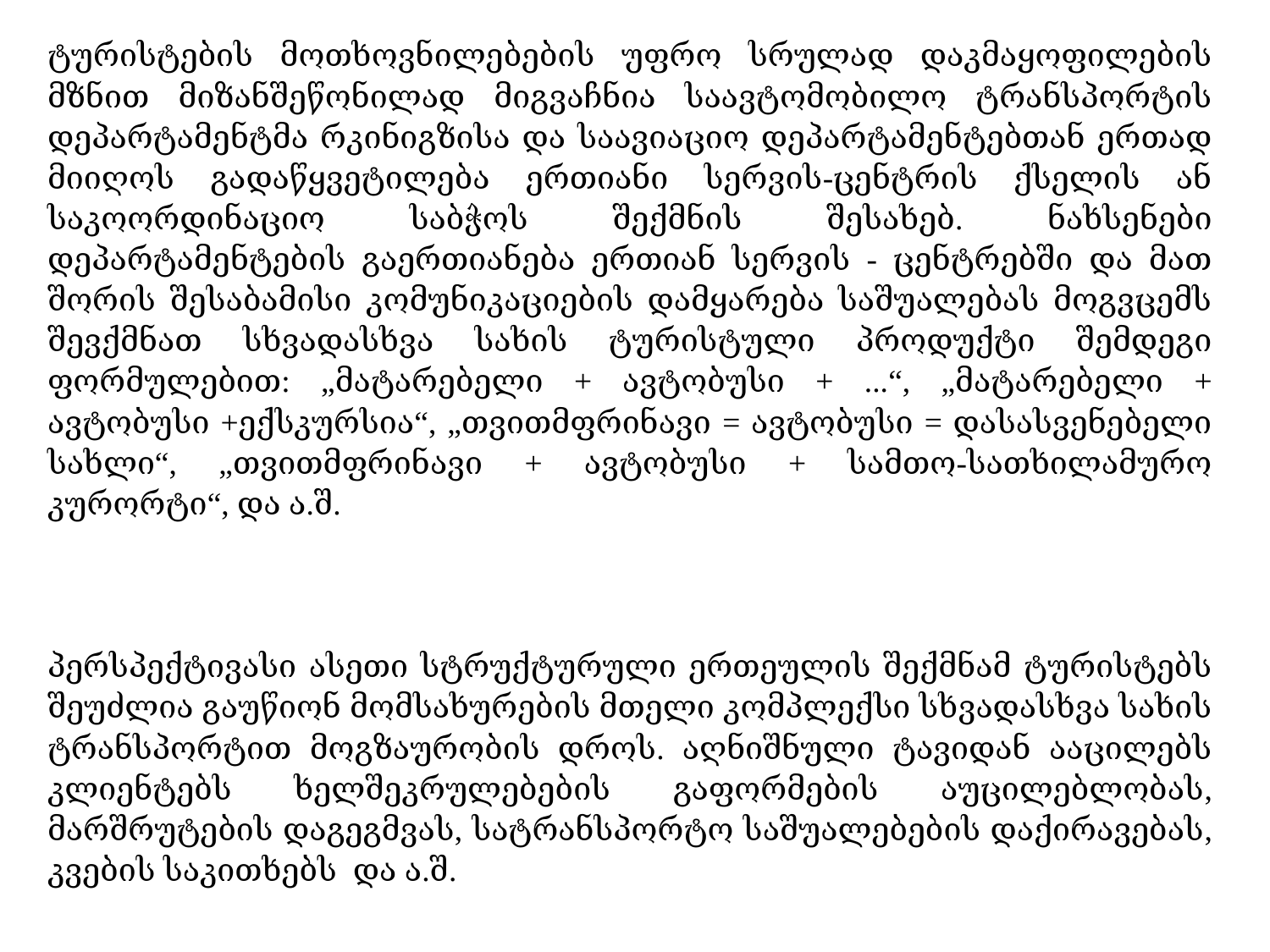

ტურისტების მოთხოვნილებების უფრო სრულად დაკმაყოფილების მზნით მიზანშეწონილად მიგვაჩნია საავტომობილო ტრანსპორტის დეპარტამენტმა რკინიგზისა და საავიაციო დეპარტამენტებთან ერთად მიიღოს გადაწყვეტილება ერთიანი სერვის-ცენტრის ქსელის ან საკოორდინაციო საბჭოს შექმნის შესახებ. ნახსენები დეპარტამენტების გაერთიანება ერთიან სერვის - ცენტრებში და მათ შორის შესაბამისი კომუნიკაციების დამყარება საშუალებას მოგვცემს შევქმნათ სხვადასხვა სახის ტურისტული პროდუქტი შემდეგი ფორმულებით: „მატარებელი + ავტობუსი + ...“, „მატარებელი + ავტობუსი +ექსკურსია“, „თვითმფრინავი = ავტობუსი = დასასვენებელი სახლი“, „თვითმფრინავი + ავტობუსი + სამთო-სათხილამურო კურორტი“, და ა.შ.

პერსპექტივასი ასეთი სტრუქტურული ერთეულის შექმნამ ტურისტებს შეუძლია გაუწიონ მომსახურების მთელი კომპლექსი სხვადასხვა სახის ტრანსპორტით მოგზაურობის დროს. აღნიშნული ტავიდან ააცილებს კლიენტებს ხელშეკრულებების გაფორმების აუცილებლობას, მარშრუტების დაგეგმვას, სატრანსპორტო საშუალებების დაქირავებას, კვების საკითხებს  და ა.შ.